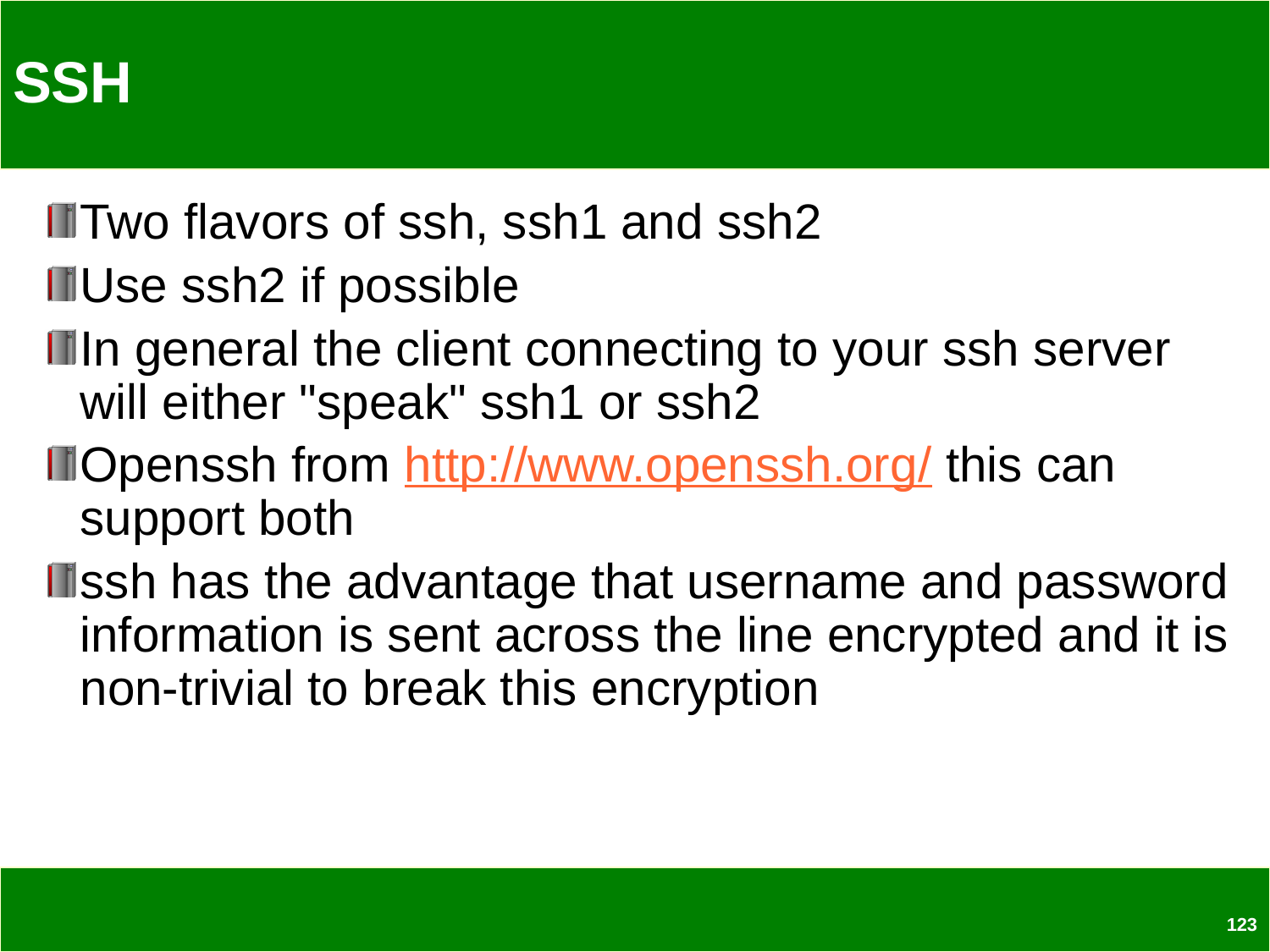

# SSH
Two flavors of ssh, ssh1 and ssh2
Use ssh2 if possible
In general the client connecting to your ssh server will either "speak" ssh1 or ssh2
Openssh from http://www.openssh.org/ this can support both
ssh has the advantage that username and password information is sent across the line encrypted and it is non-trivial to break this encryption

123